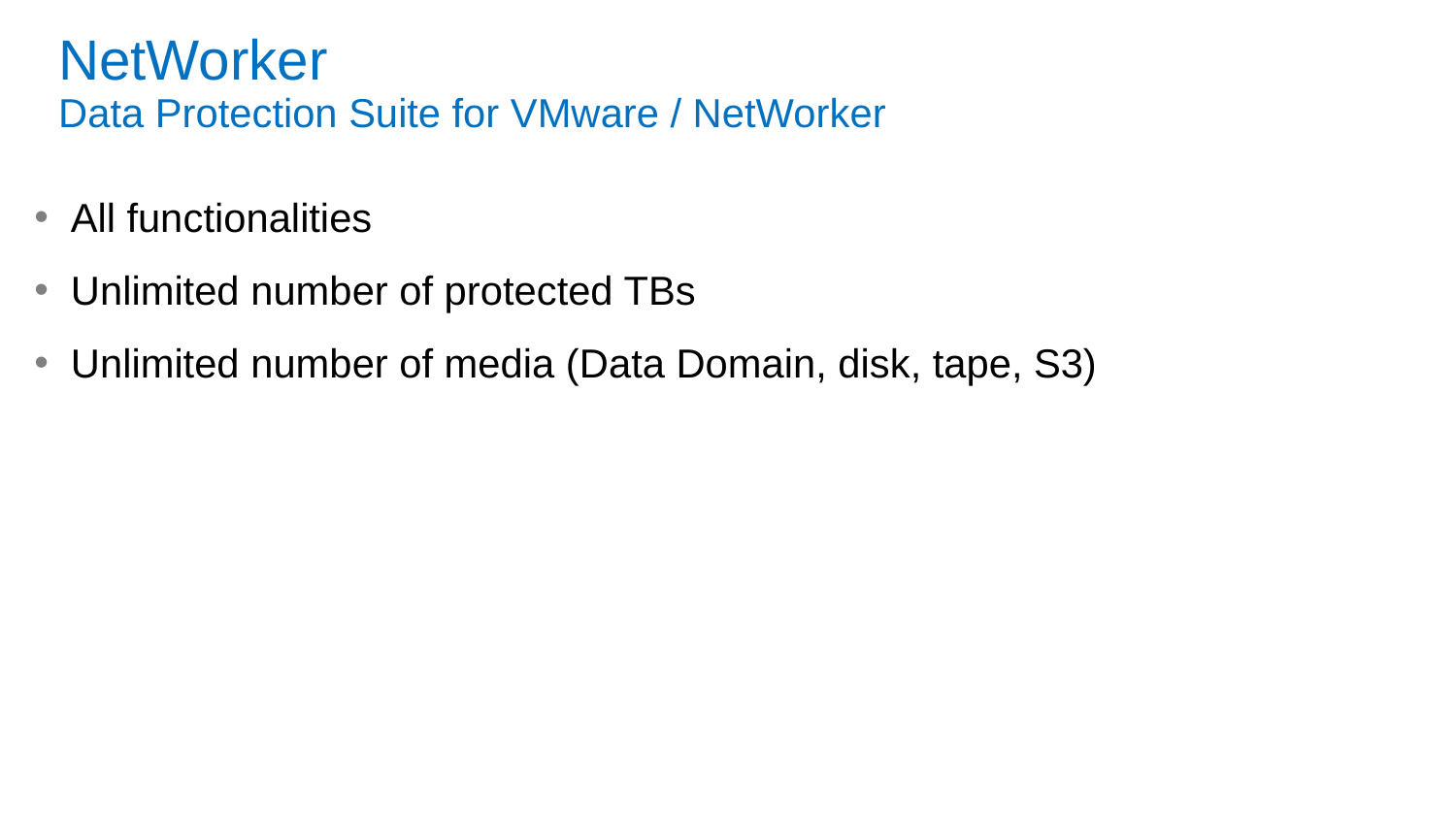

# NetWorker Data Protection Suite for VMware / NetWorker
All functionalities
Unlimited number of protected TBs
Unlimited number of media (Data Domain, disk, tape, S3)